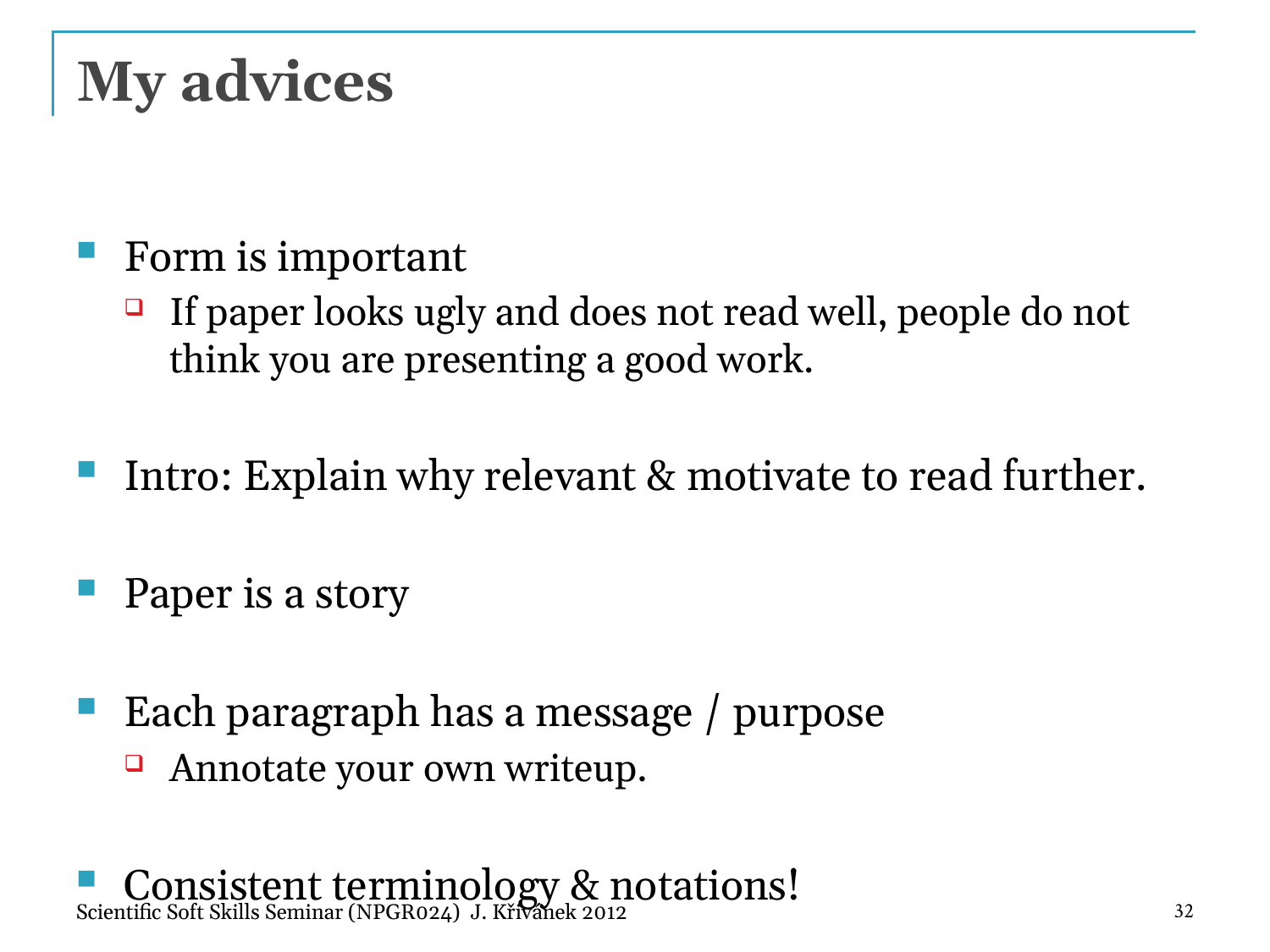

# My advices
Form is important
If paper looks ugly and does not read well, people do not think you are presenting a good work.

Intro: Explain why relevant & motivate to read further.

Paper is a story

Each paragraph has a message / purpose
Annotate your own writeup.

Consistent terminology & notations!
Scientific Soft Skills Seminar (NPGR024)  J. Křivánek 2012
32